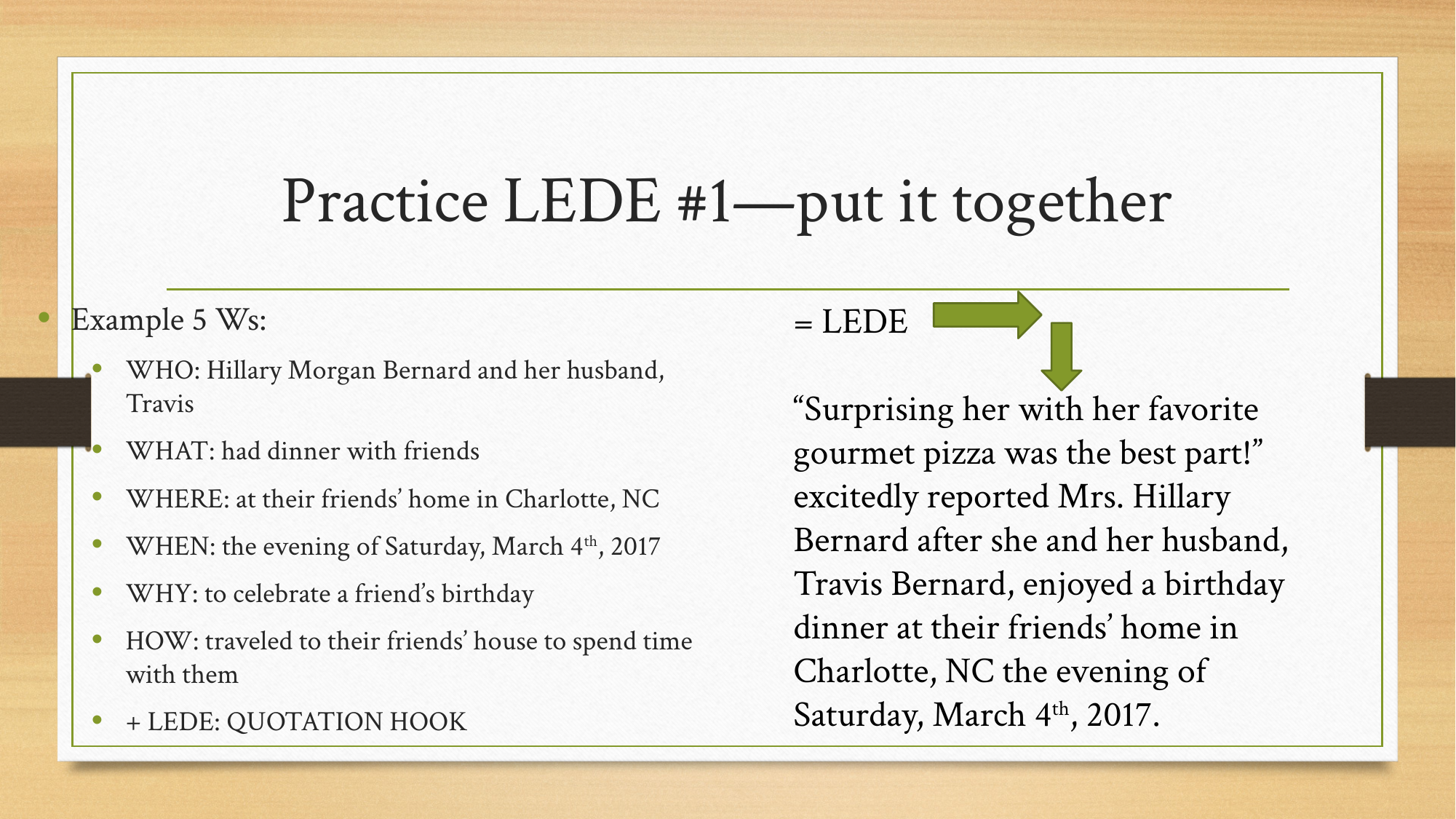

# Practice LEDE #1—put it together
Example 5 Ws:
WHO: Hillary Morgan Bernard and her husband, Travis
WHAT: had dinner with friends
WHERE: at their friends’ home in Charlotte, NC
WHEN: the evening of Saturday, March 4th, 2017
WHY: to celebrate a friend’s birthday
HOW: traveled to their friends’ house to spend time with them
+ LEDE: QUOTATION HOOK

= LEDE

“Surprising her with her favorite gourmet pizza was the best part!” excitedly reported Mrs. Hillary Bernard after she and her husband, Travis Bernard, enjoyed a birthday dinner at their friends’ home in Charlotte, NC the evening of Saturday, March 4th, 2017.